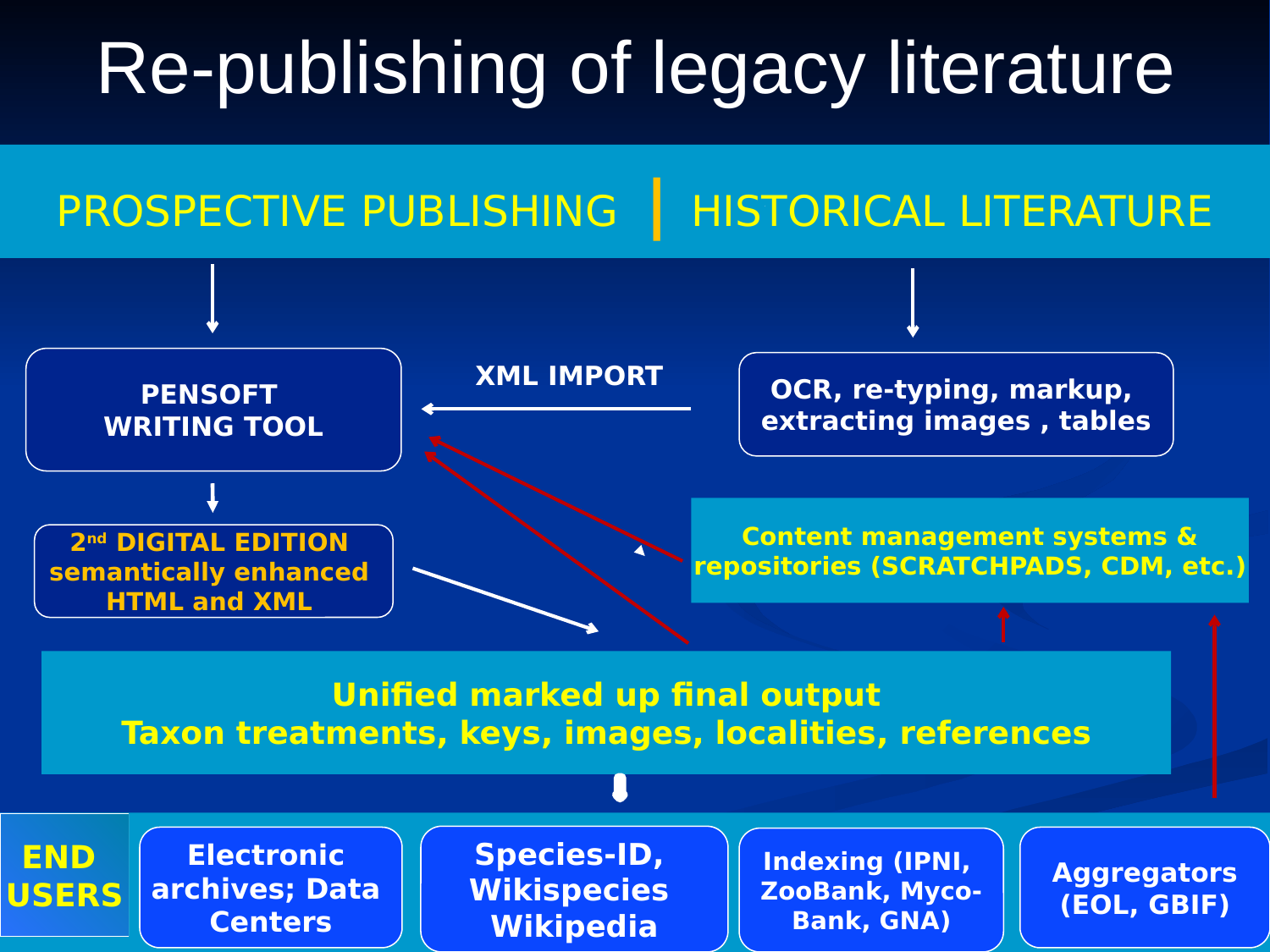

# Re-publishing of legacy literature
PROSPECTIVE PUBLISHING  | HISTORICAL LITERATURE

PENSOFT
WRITING TOOL
XML IMPORT

OCR, re-typing, markup,
extracting images , tables
Content management systems &
repositories (SCRATCHPADS, CDM, etc.)
2nd DIGITAL EDITION
semantically enhanced
HTML and XML

Unified marked up final output
Taxon treatments, keys, images, localities, references

archiving
END
USERS
Species-ID,
Wikispecies
Wikipedia
Aggregators
(EOL, GBIF)
Electronic
archives; Data
Centers
Indexing (IPNI,
ZooBank, Myco-
Bank, GNA)